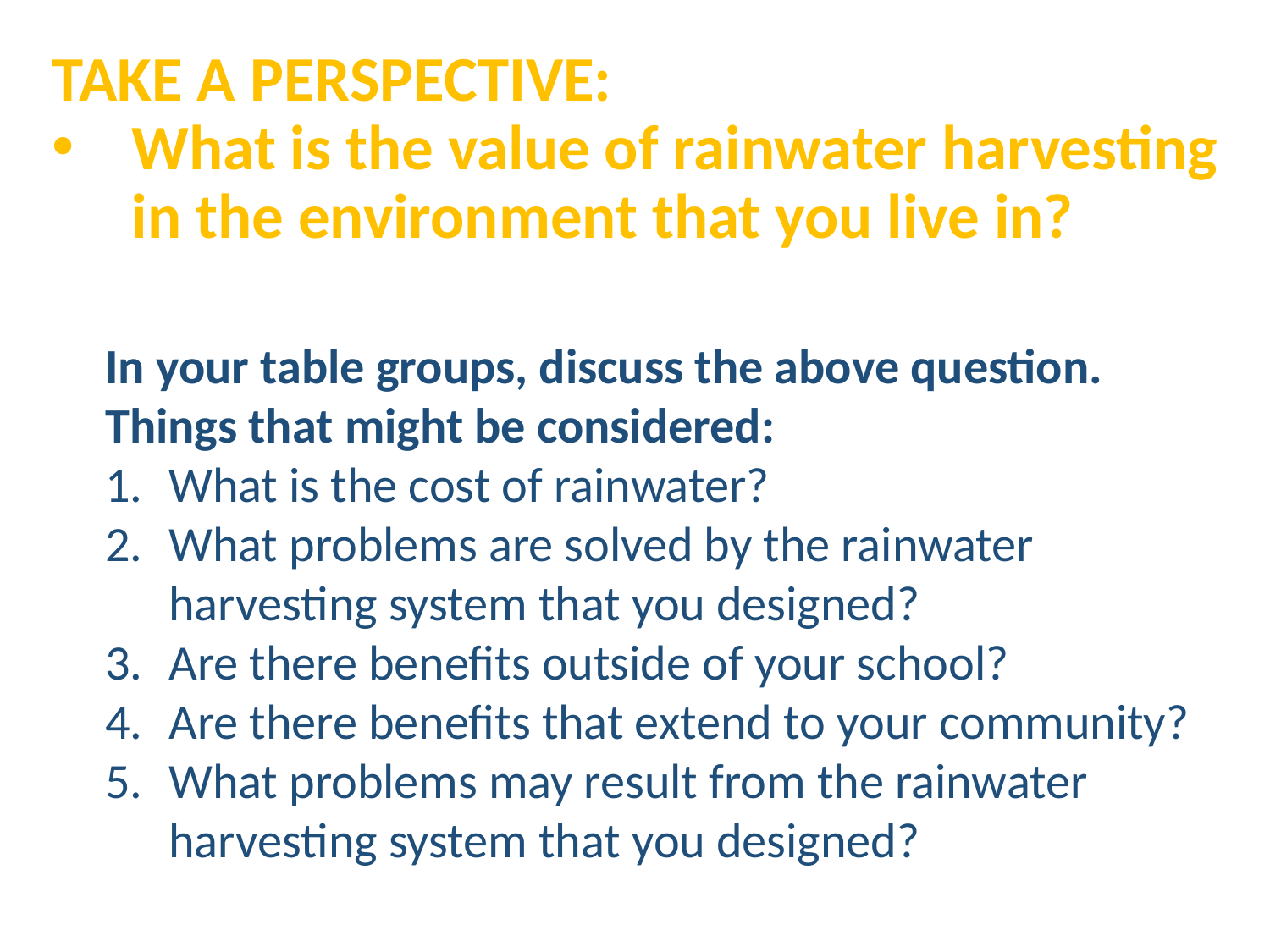

TAKE A PERSPECTIVE:
What is the value of rainwater harvesting in the environment that you live in?
In your table groups, discuss the above question.  Things that might be considered:
What is the cost of rainwater?
What problems are solved by the rainwater harvesting system that you designed?
Are there benefits outside of your school?
Are there benefits that extend to your community?
What problems may result from the rainwater harvesting system that you designed?